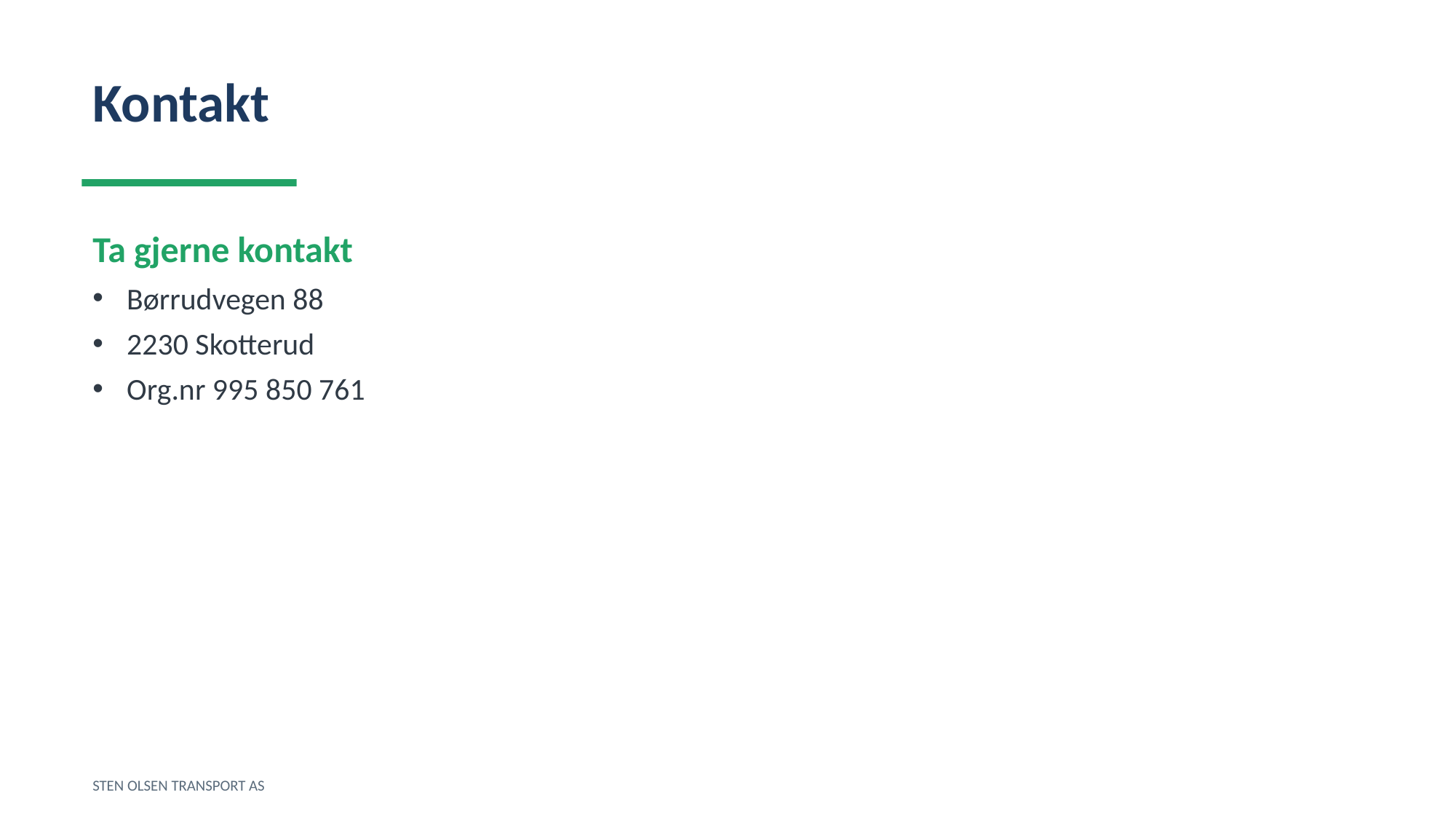

Kontakt

Ta gjerne kontakt
Børrudvegen 88
2230 Skotterud
Org.nr 995 850 761
STEN OLSEN TRANSPORT AS